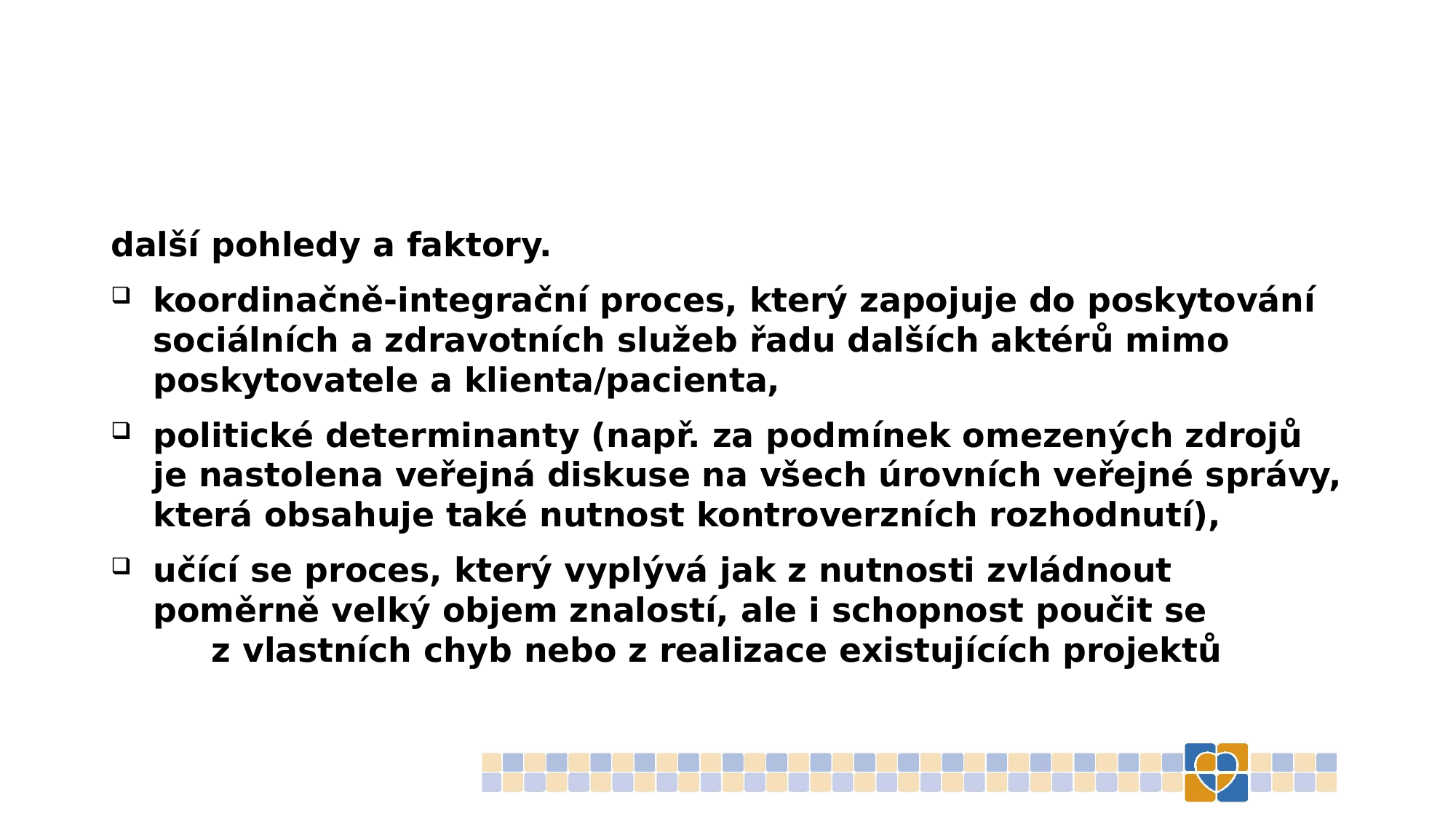

#
další pohledy a faktory.
koordinačně-integrační proces, který zapojuje do poskytování sociálních a zdravotních služeb řadu dalších aktérů mimo poskytovatele a klienta/pacienta,
politické determinanty (např. za podmínek omezených zdrojů je nastolena veřejná diskuse na všech úrovních veřejné správy, která obsahuje také nutnost kontroverzních rozhodnutí),
učící se proces, který vyplývá jak z nutnosti zvládnout poměrně velký objem znalostí, ale i schopnost poučit se                 z vlastních chyb nebo z realizace existujících projektů